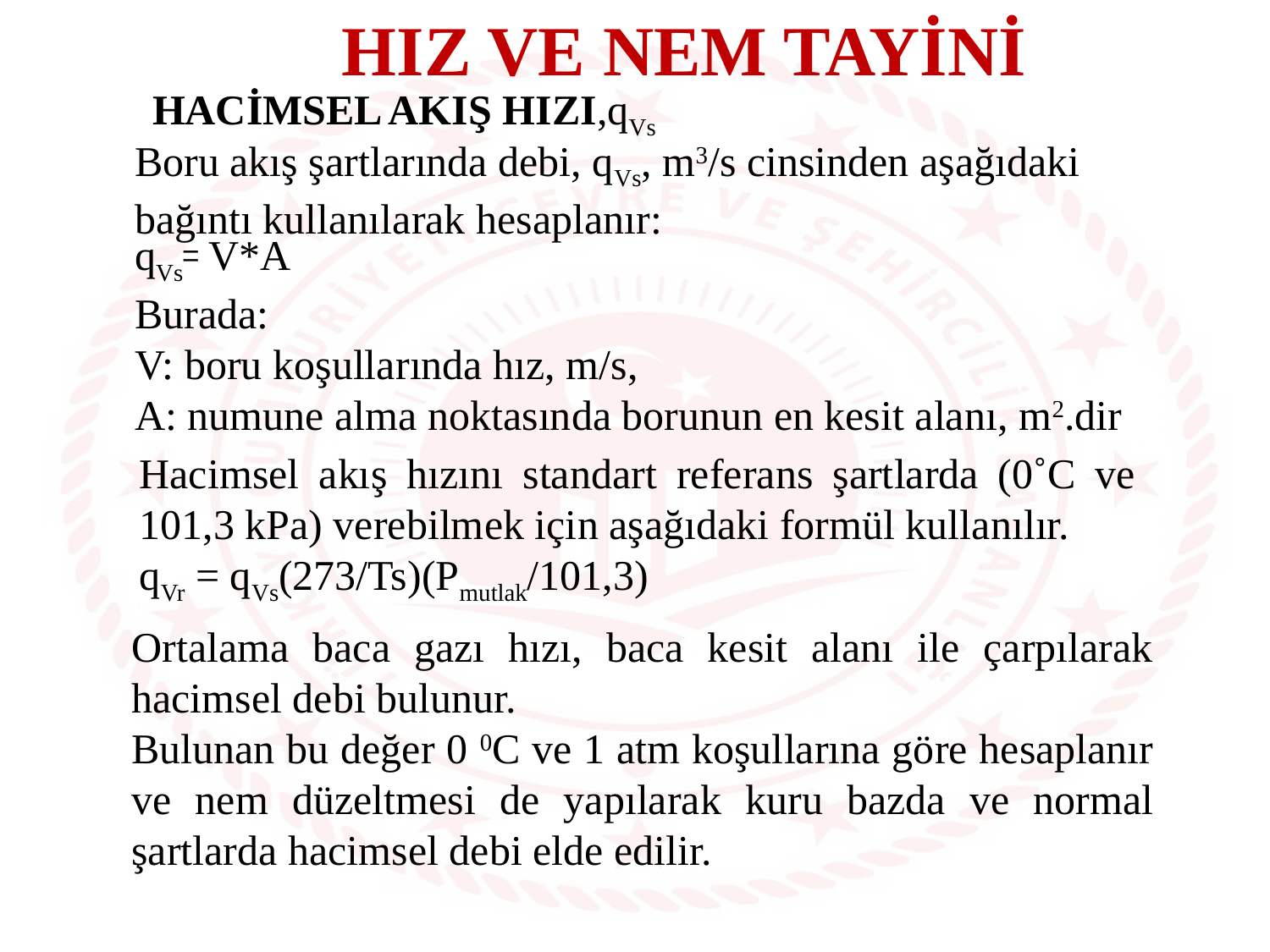

HIZ VE NEM TAYİNİ
HACİMSEL AKIŞ HIZI,qVs
Boru akış şartlarında debi, qVs, m3/s cinsinden aşağıdaki  bağıntı kullanılarak hesaplanır:
qVs꞊ V*A
Burada:
V: boru koşullarında hız, m/s,
A: numune alma noktasında borunun en kesit alanı, m2.dir
Hacimsel akış hızını standart referans şartlarda (0˚C ve 101,3 kPa) verebilmek için aşağıdaki formül kullanılır.
qVr = qVs(273/Ts)(Pmutlak/101,3)
Ortalama baca gazı hızı, baca kesit alanı ile çarpılarak hacimsel debi bulunur.
Bulunan bu değer 0 0C ve 1 atm koşullarına göre hesaplanır ve nem düzeltmesi de yapılarak kuru bazda ve normal şartlarda hacimsel debi elde edilir.